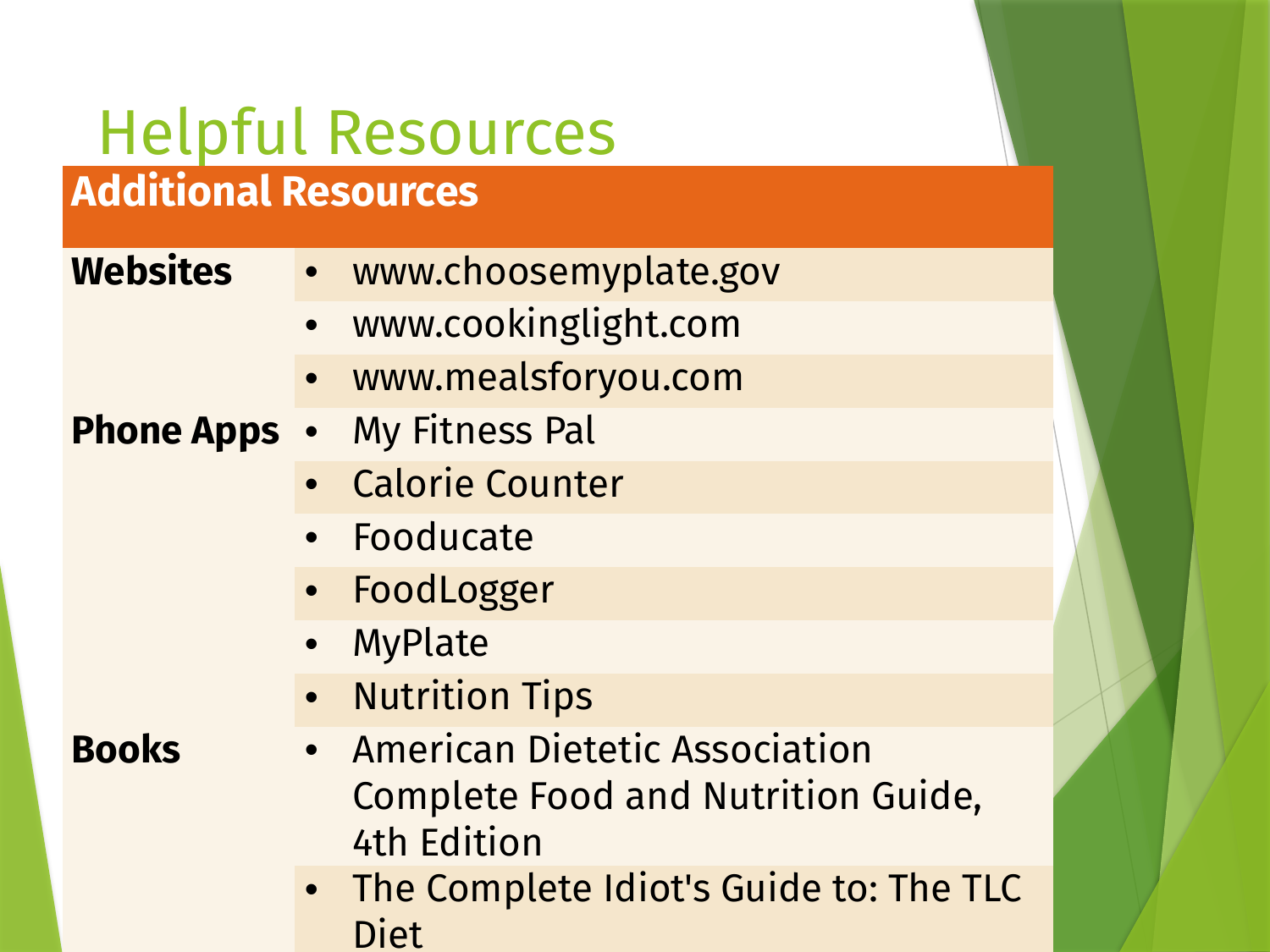

# Helpful Resources
| Additional Resources |  |
| --- | --- |
| Websites | www.choosemyplate.gov |
|  | www.cookinglight.com |
|  | www.mealsforyou.com |
| Phone Apps | My Fitness Pal |
|  | Calorie Counter |
|  | Fooducate |
|  | FoodLogger |
|  | MyPlate |
|  | Nutrition Tips |
| Books | American Dietetic Association Complete Food and Nutrition Guide, 4th Edition |
|  | The Complete Idiot's Guide to: The TLC Diet |